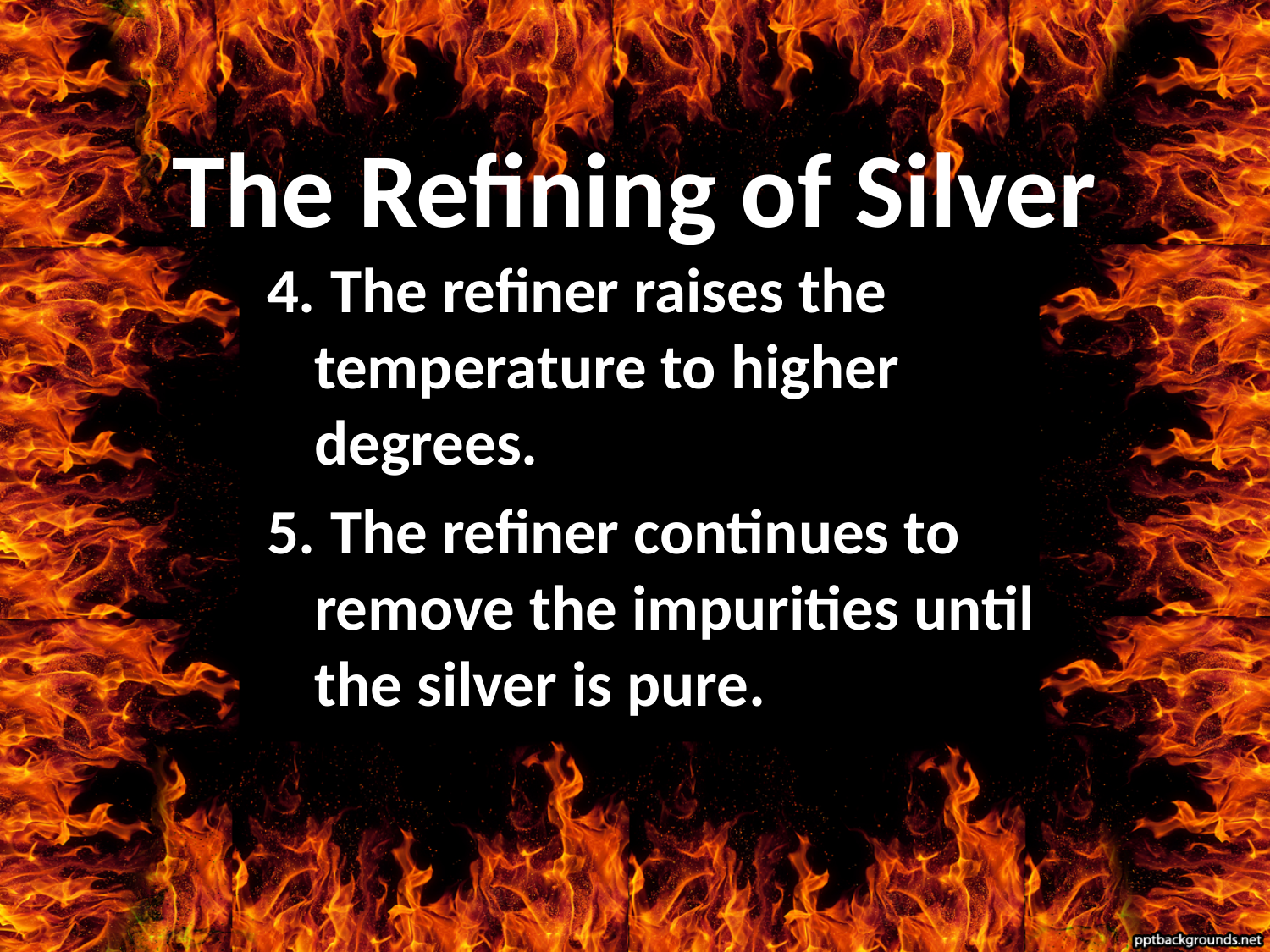

# The Refining of Silver
4. The refiner raises the temperature to higher degrees.
5. The refiner continues to remove the impurities until the silver is pure.